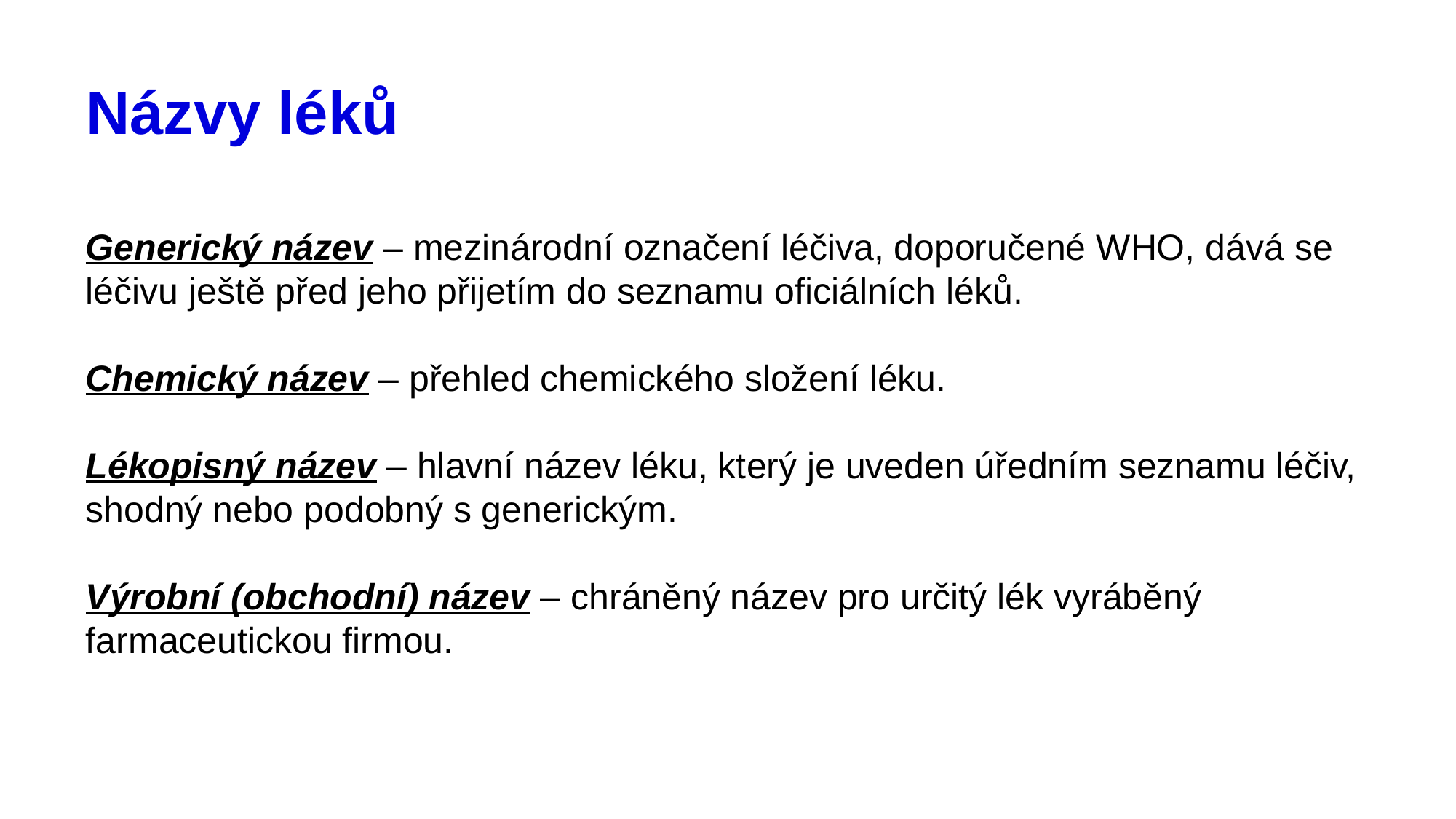

# Názvy léků
Generický název – mezinárodní označení léčiva, doporučené WHO, dává se léčivu ještě před jeho přijetím do seznamu oficiálních léků.

Chemický název – přehled chemického složení léku.

Lékopisný název – hlavní název léku, který je uveden úředním seznamu léčiv, shodný nebo podobný s generickým.

Výrobní (obchodní) název – chráněný název pro určitý lék vyráběný farmaceutickou firmou.